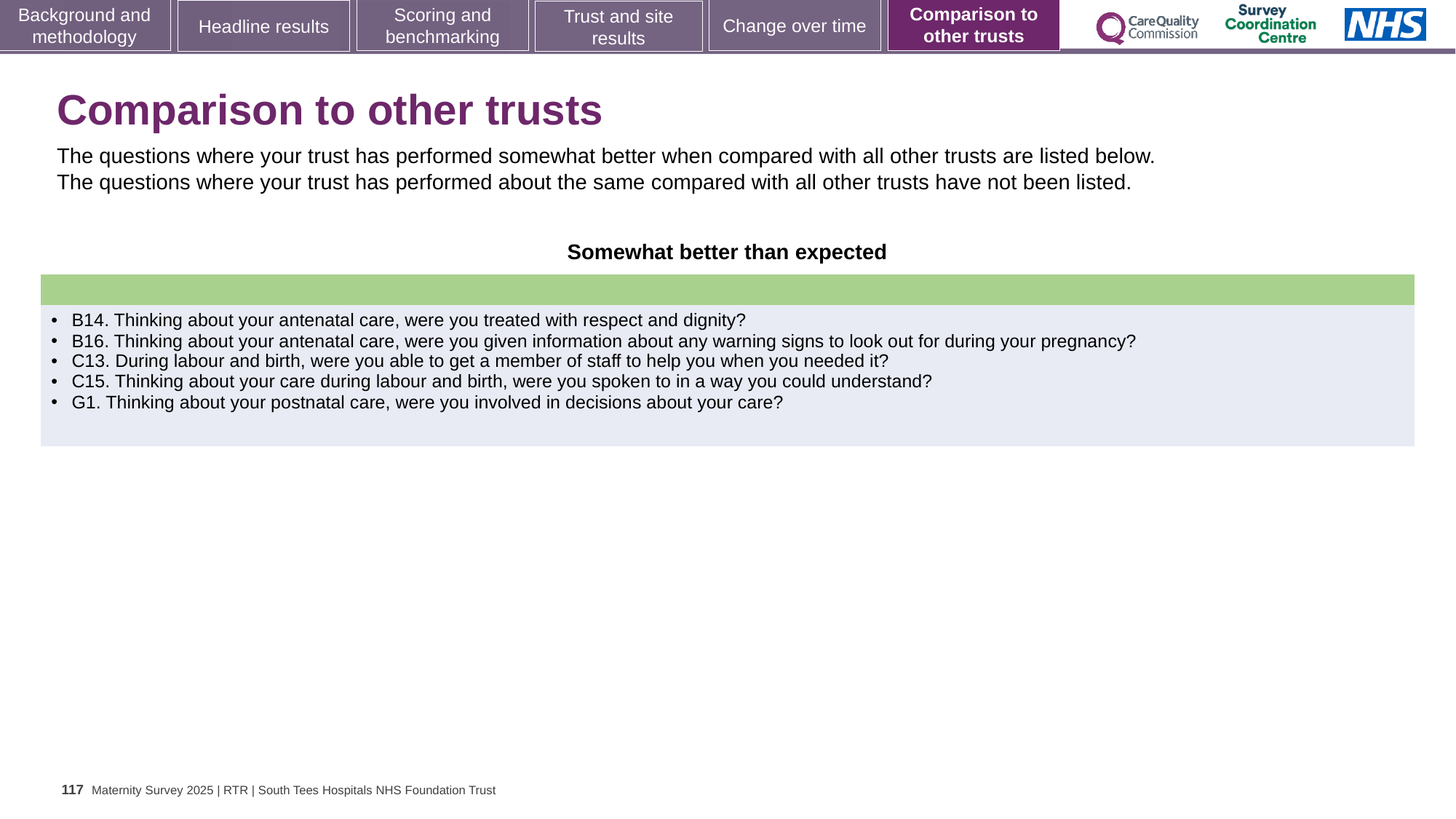

Comparison to other trusts
The questions where your trust has performed somewhat better when compared with all other trusts are listed below.
The questions where your trust has performed about the same compared with all other trusts have not been listed.
| Somewhat better than expected |
| --- |
|  |
| B14. Thinking about your antenatal care, were you treated with respect and dignity? B16. Thinking about your antenatal care, were you given information about any warning signs to look out for during your pregnancy? C13. During labour and birth, were you able to get a member of staff to help you when you needed it? C15. Thinking about your care during labour and birth, were you spoken to in a way you could understand? G1. Thinking about your postnatal care, were you involved in decisions about your care? |
117